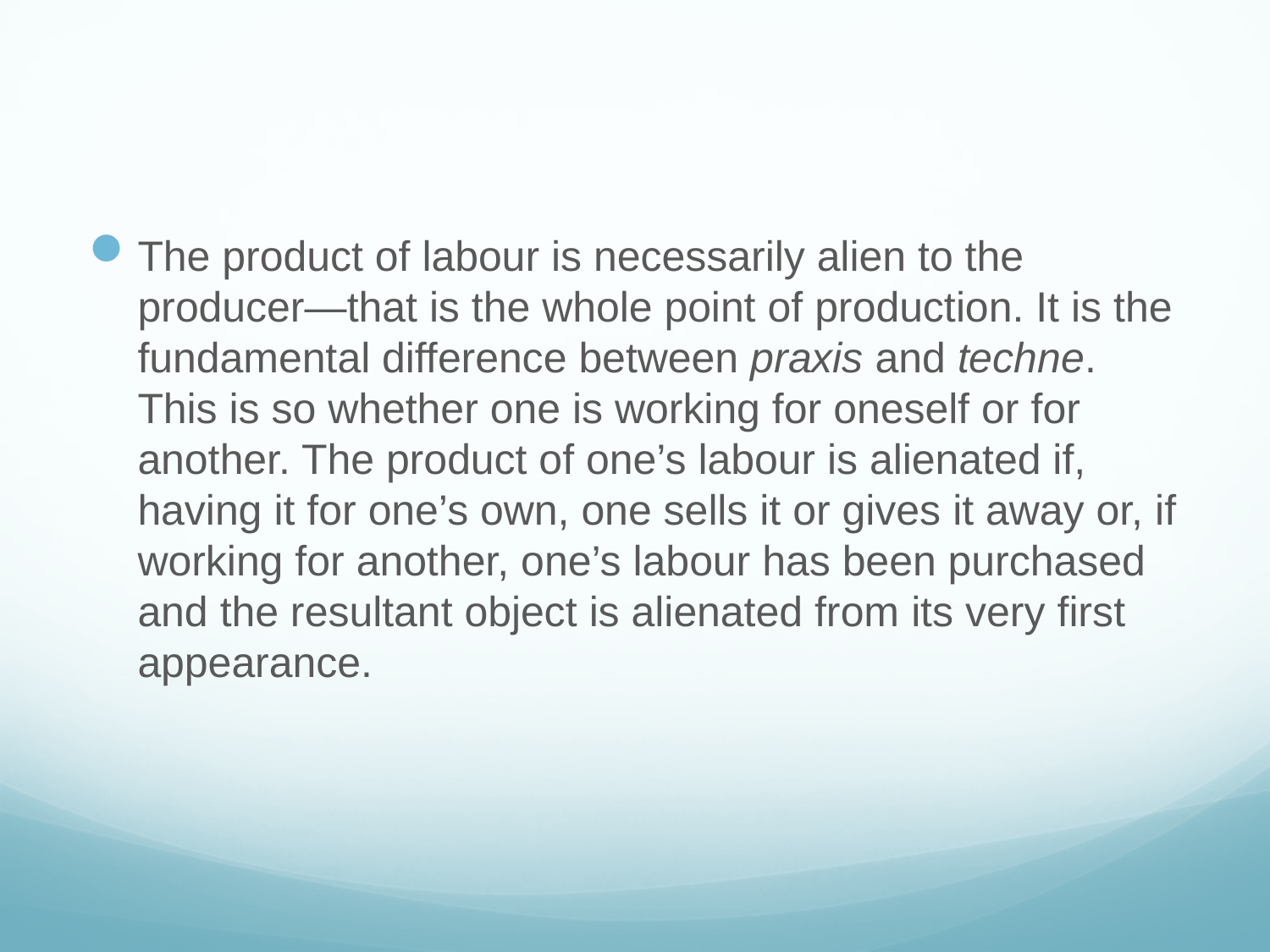

#
The product of labour is necessarily alien to the producer—that is the whole point of production. It is the fundamental difference between praxis and techne. This is so whether one is working for oneself or for another. The product of one’s labour is alienated if, having it for one’s own, one sells it or gives it away or, if working for another, one’s labour has been purchased and the resultant object is alienated from its very first appearance.